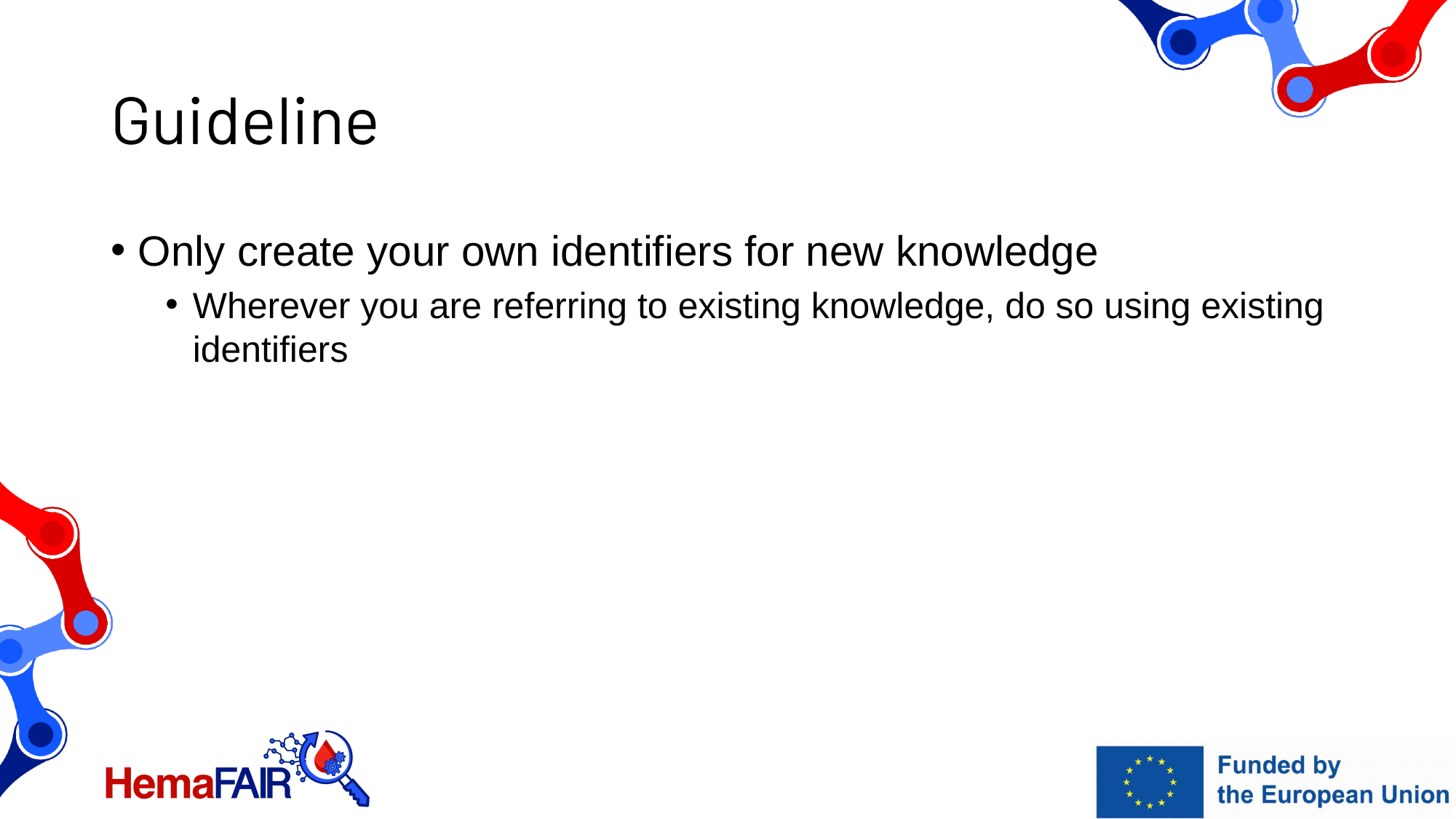

# Guideline
Only create your own identifiers for new knowledge
Wherever you are referring to existing knowledge, do so using existing identifiers